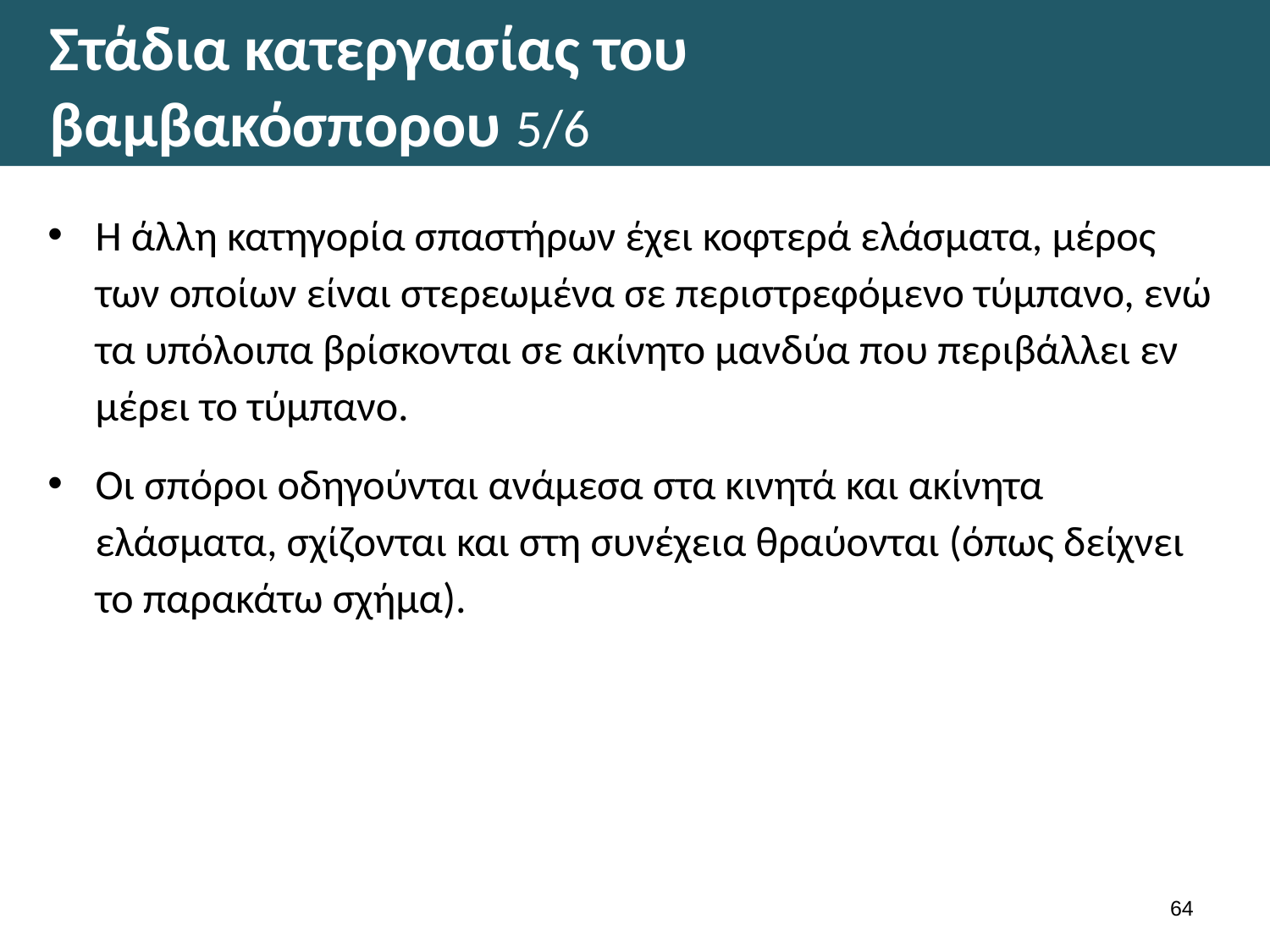

# Στάδια κατεργασίας του βαμβακόσπορου 5/6
Η άλλη κατηγορία σπαστήρων έχει κοφτερά ελάσματα, μέρος των οποίων είναι στερεωμένα σε περιστρεφόμενο τύμπανο, ενώ τα υπόλοιπα βρίσκονται σε ακίνητο μανδύα που περιβάλλει εν μέρει το τύμπανο.
Οι σπόροι οδηγούνται ανάμεσα στα κινητά και ακίνητα ελάσματα, σχίζονται και στη συνέχεια θραύονται (όπως δείχνει το παρακάτω σχήμα).
64